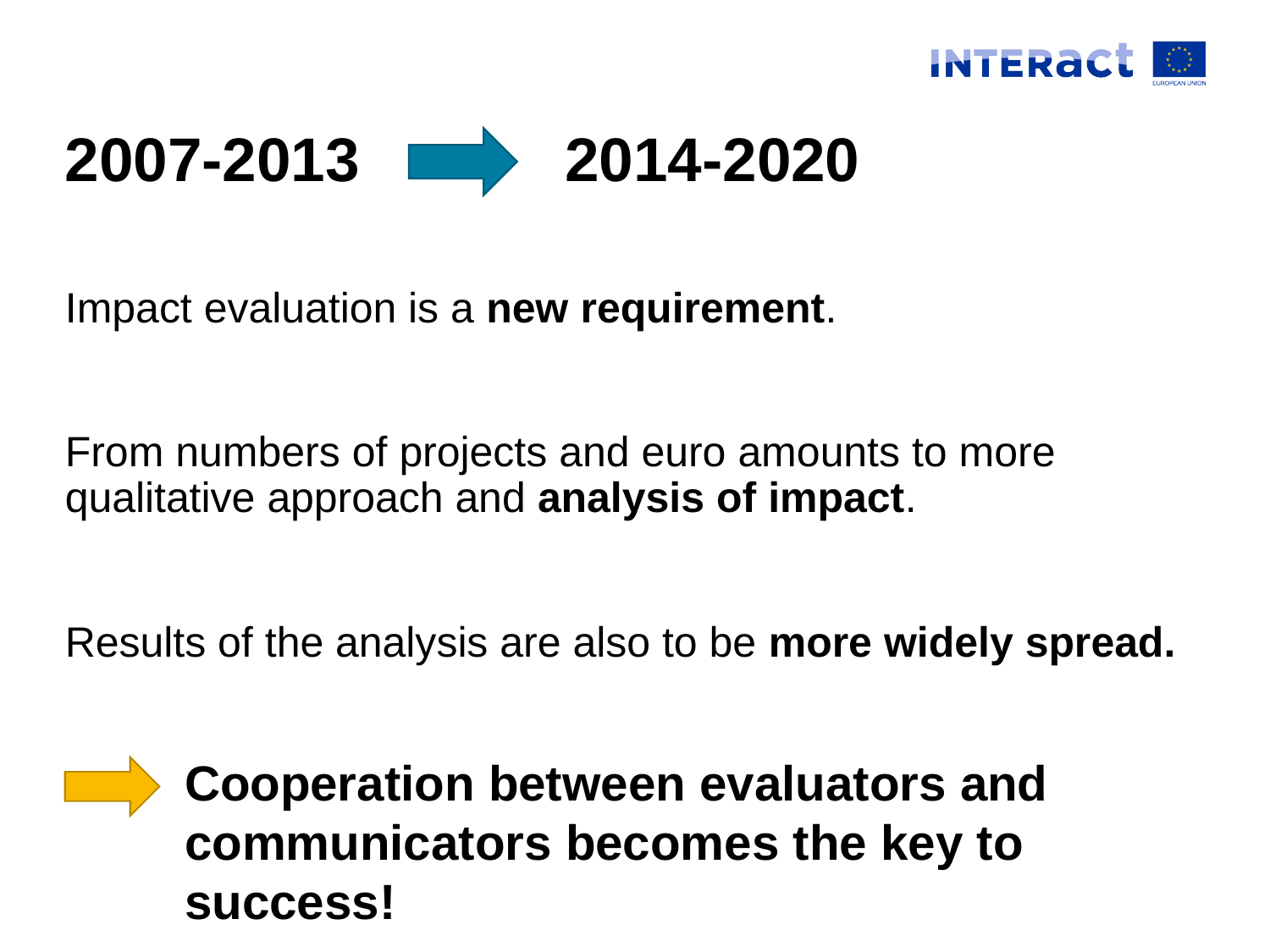

# 2007-2013            2014-2020

Impact evaluation is a new requirement.

From numbers of projects and euro amounts to more qualitative approach and analysis of impact.

Results of the analysis are also to be more widely spread.

Cooperation between evaluators and communicators becomes the key to success!